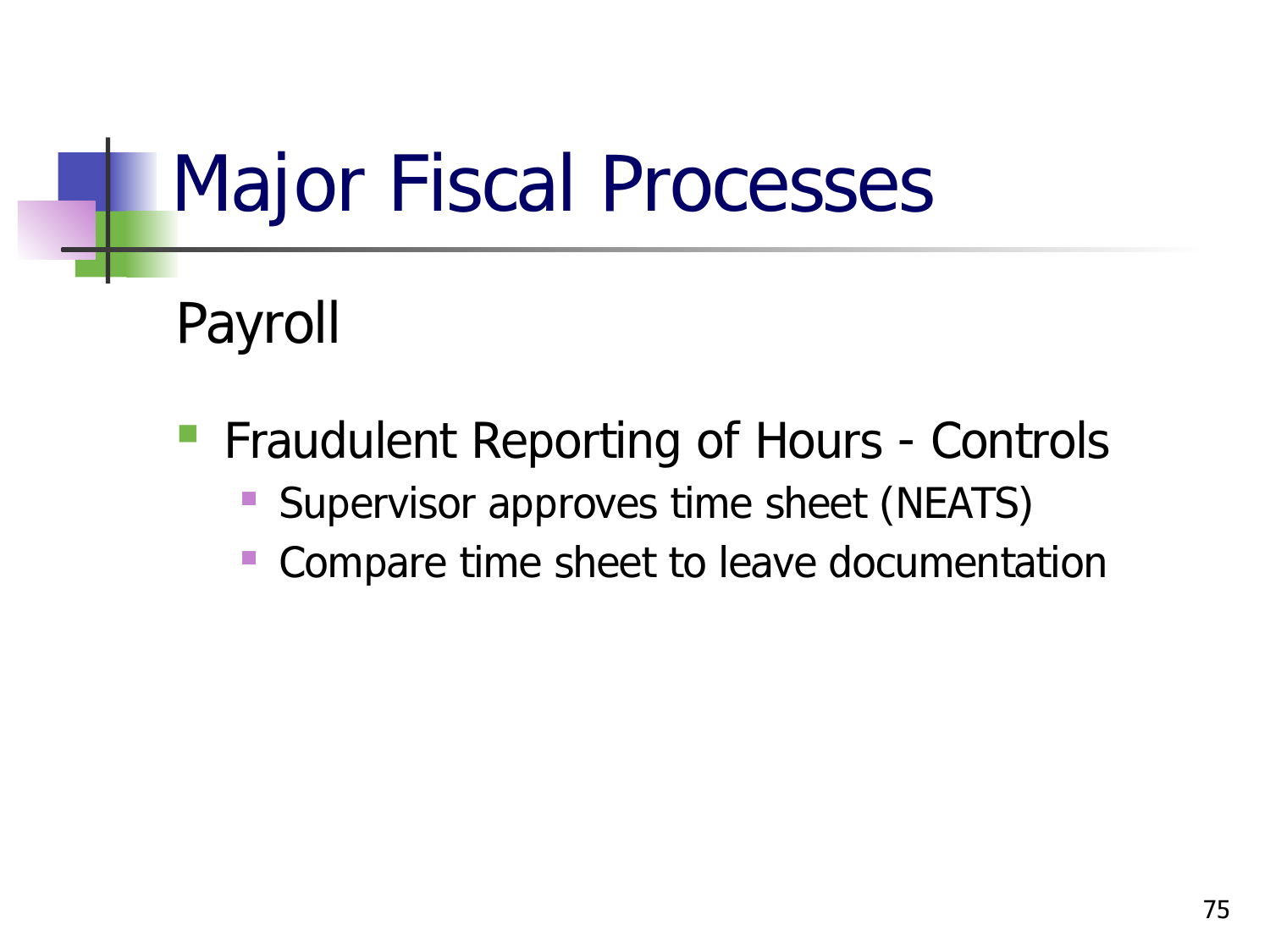

# Major Fiscal Processes
Payroll

Fraudulent Reporting of Hours - Controls
Supervisor approves time sheet (NEATS)
Compare time sheet to leave documentation

75